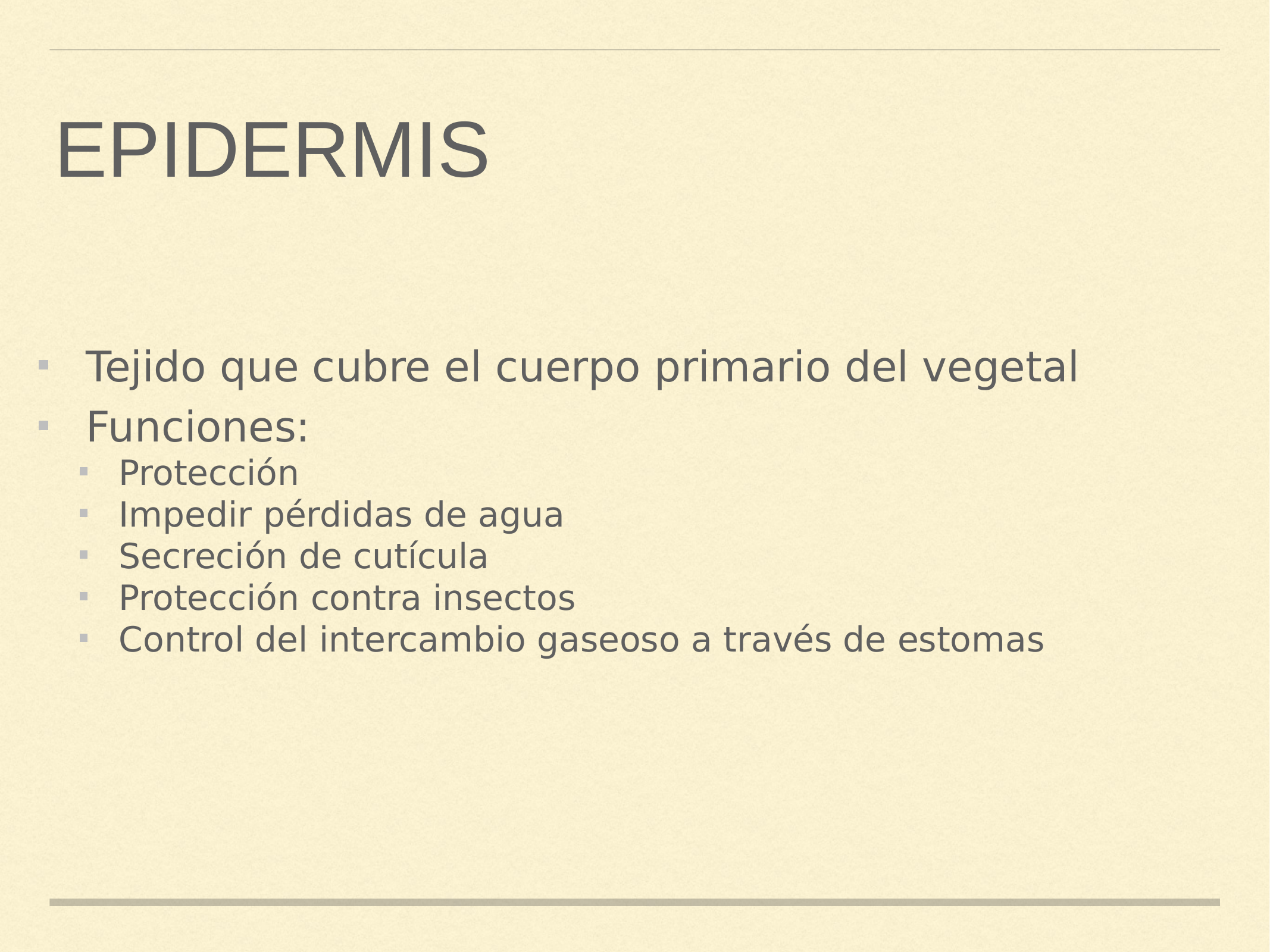

Epidermis
Tejido que cubre el cuerpo primario del vegetal
Funciones:
Protección
Impedir pérdidas de agua
Secreción de cutícula
Protección contra insectos
Control del intercambio gaseoso a través de estomas